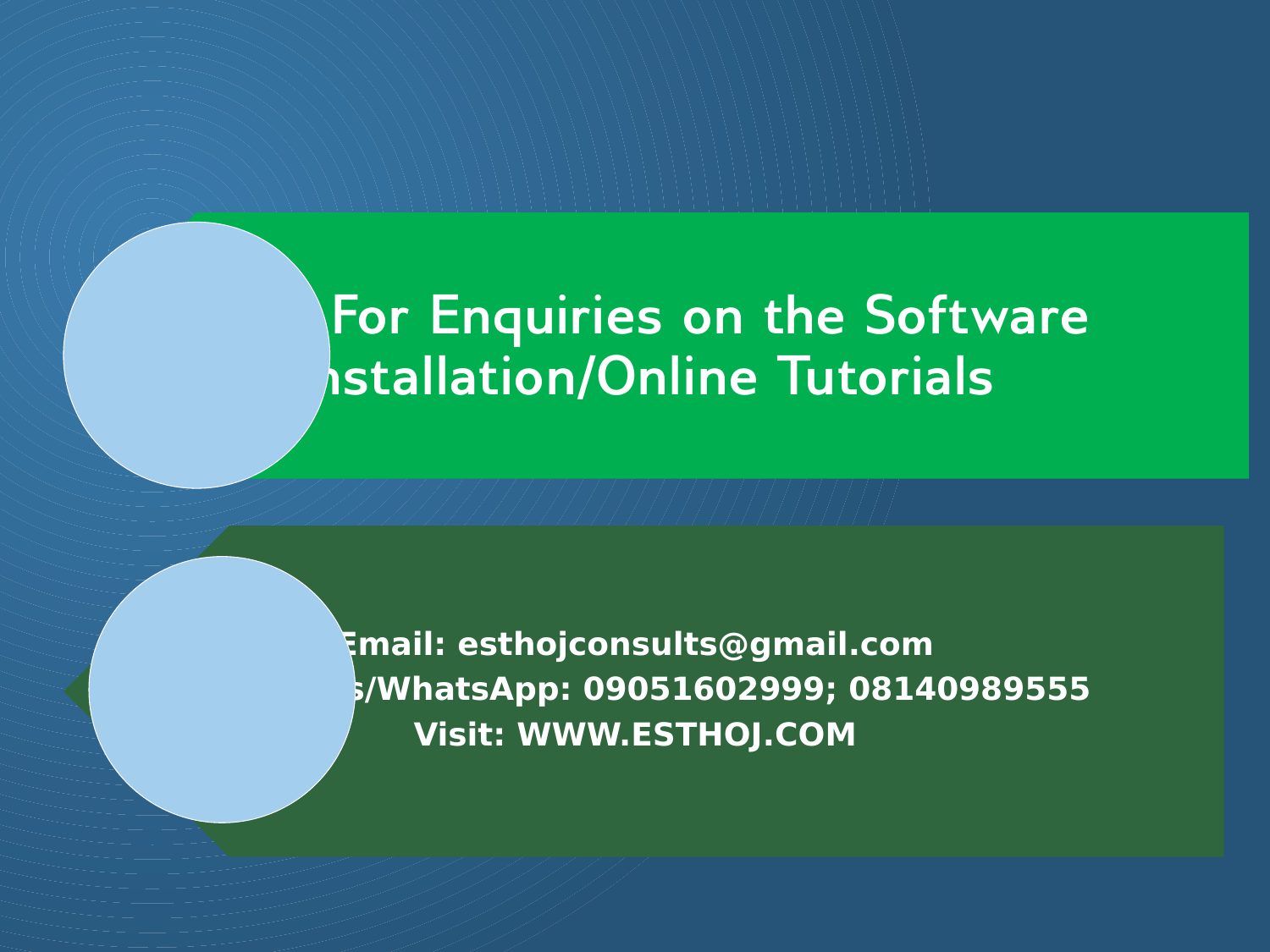

For Enquiries on the Software Installation/Online Tutorials

Email: esthojconsults@gmail.com
   Call/Sms/WhatsApp: 09051602999; 08140989555
Visit: WWW.ESTHOJ.COM